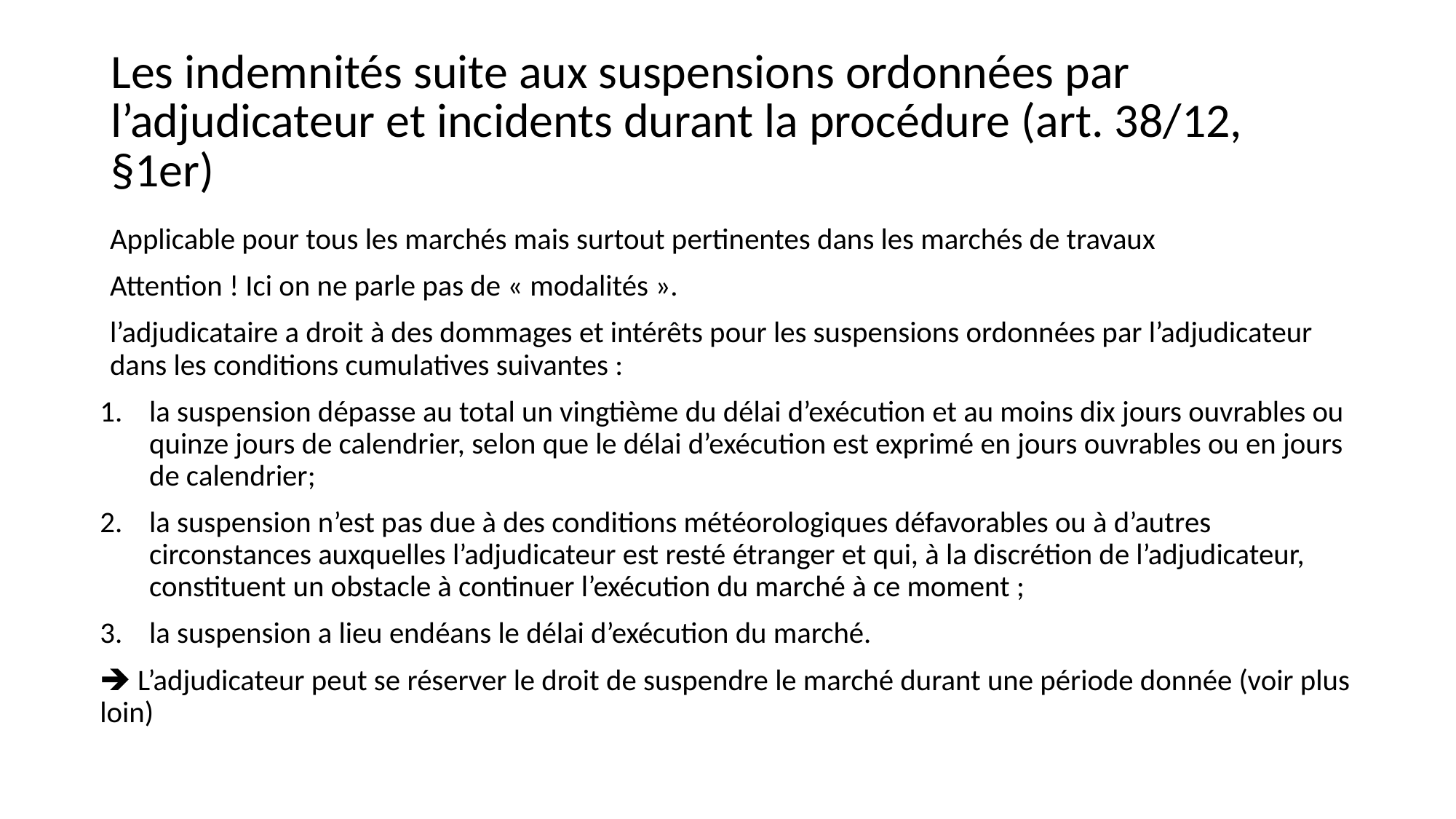

# Les indemnités suite aux suspensions ordonnées par l’adjudicateur et incidents durant la procédure (art. 38/12, §1er)
Applicable pour tous les marchés mais surtout pertinentes dans les marchés de travaux
Attention ! Ici on ne parle pas de « modalités ».
l’adjudicataire a droit à des dommages et intérêts pour les suspensions ordonnées par l’adjudicateur dans les conditions cumulatives suivantes :
la suspension dépasse au total un vingtième du délai d’exécution et au moins dix jours ouvrables ou quinze jours de calendrier, selon que le délai d’exécution est exprimé en jours ouvrables ou en jours de calendrier;
la suspension n’est pas due à des conditions météorologiques défavorables ou à d’autres circonstances auxquelles l’adjudicateur est resté étranger et qui, à la discrétion de l’adjudicateur, constituent un obstacle à continuer l’exécution du marché à ce moment ;
la suspension a lieu endéans le délai d’exécution du marché.
🡺 L’adjudicateur peut se réserver le droit de suspendre le marché durant une période donnée (voir plus loin)